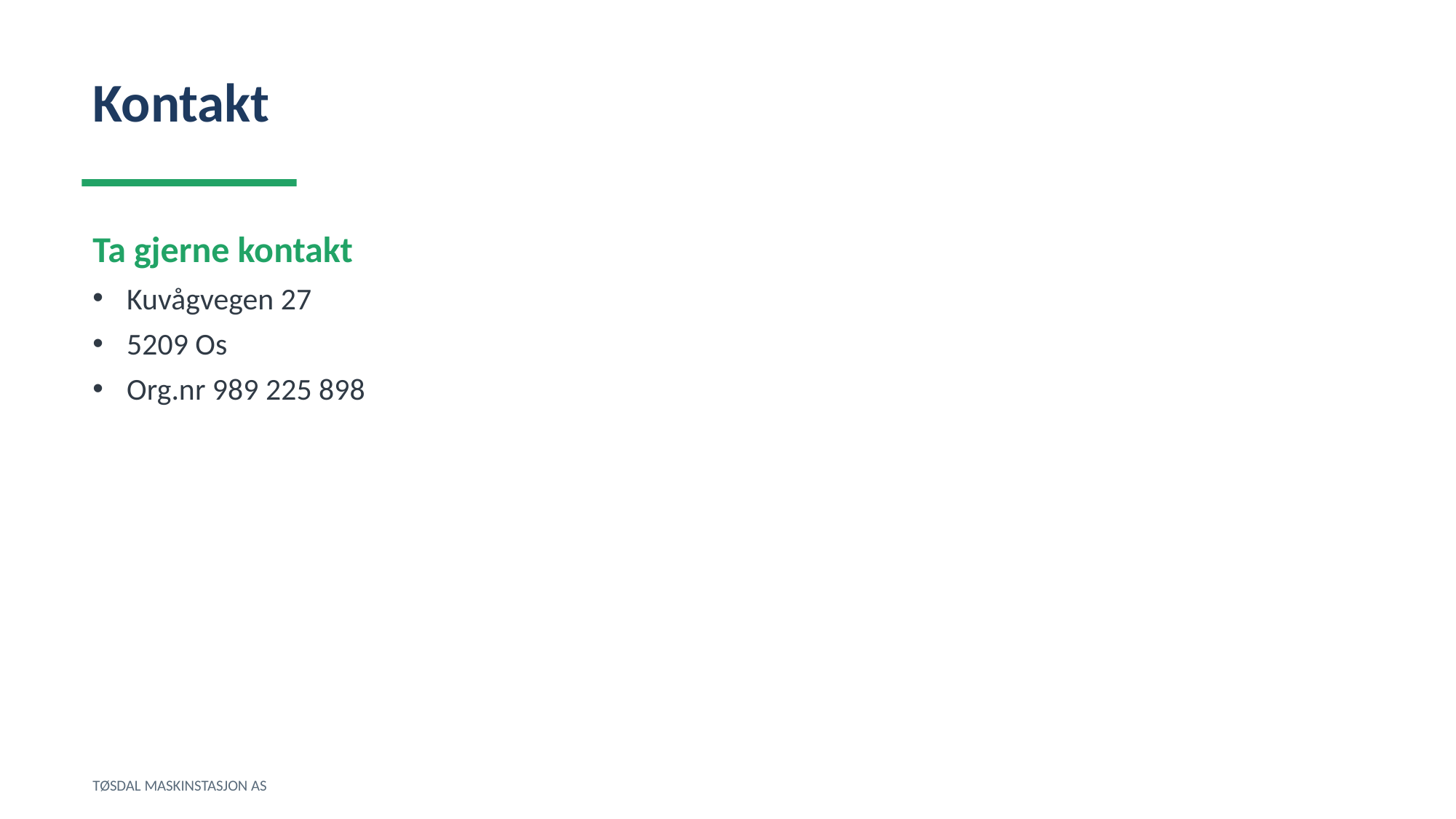

Kontakt

Ta gjerne kontakt
Kuvågvegen 27
5209 Os
Org.nr 989 225 898
TØSDAL MASKINSTASJON AS